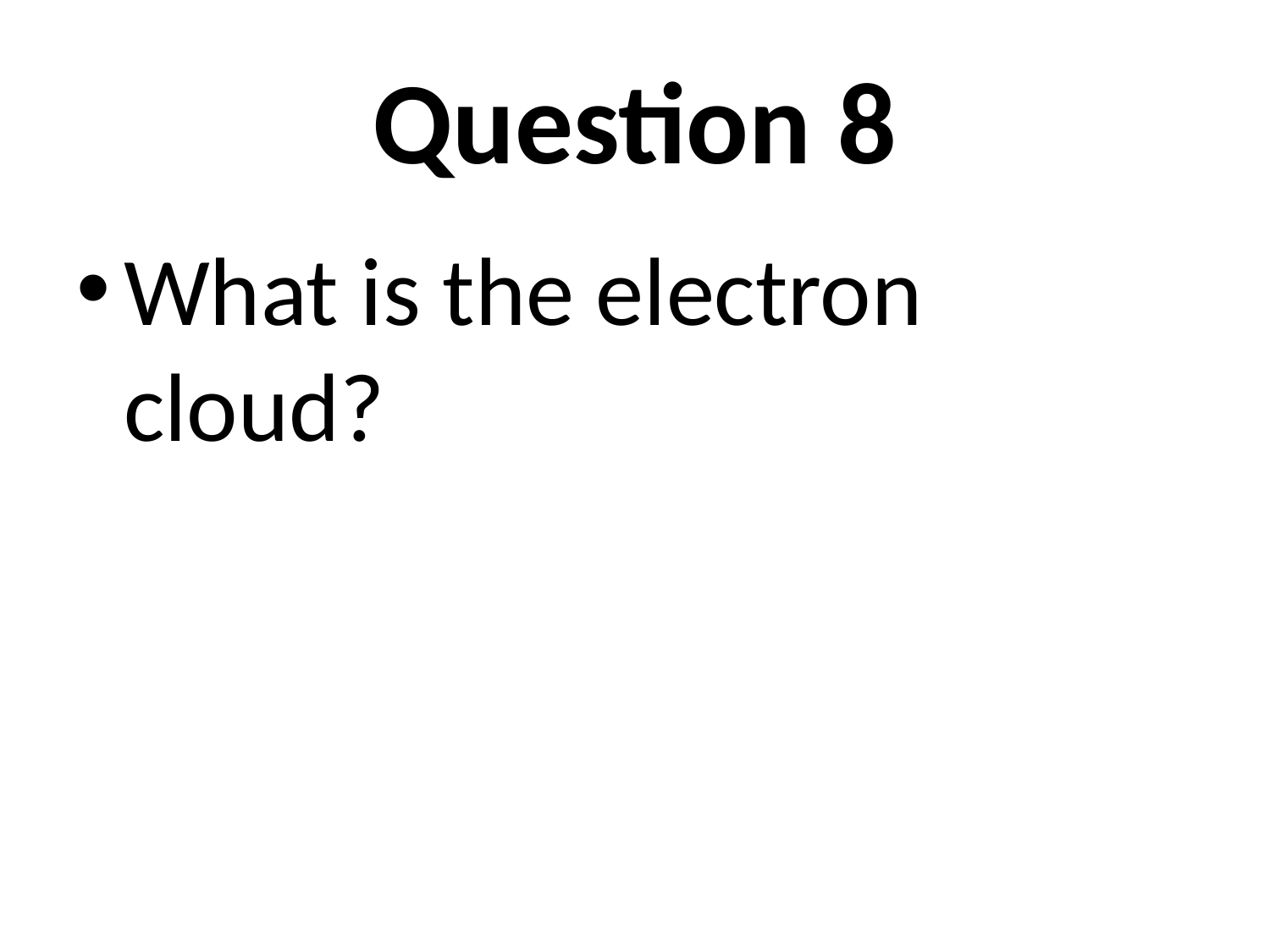

# Question 8
What is the electron cloud?